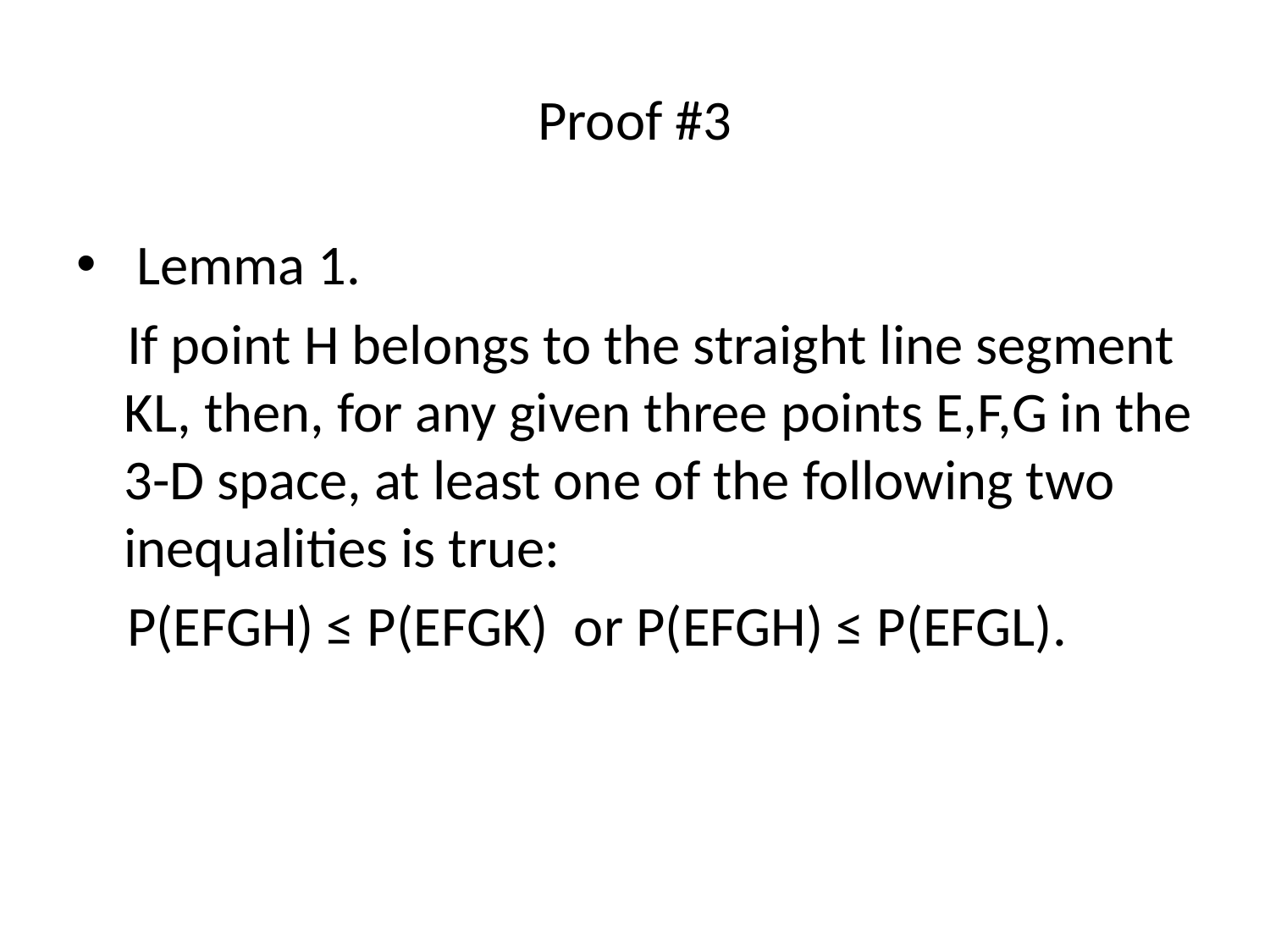

# Proof #3

 Lemma 1.
    If point H belongs to the straight line segment KL, then, for any given three points E,F,G in the 3-D space, at least one of the following two inequalities is true:
    P(EFGH) ≤ P(EFGK)  or P(EFGH) ≤ P(EFGL).